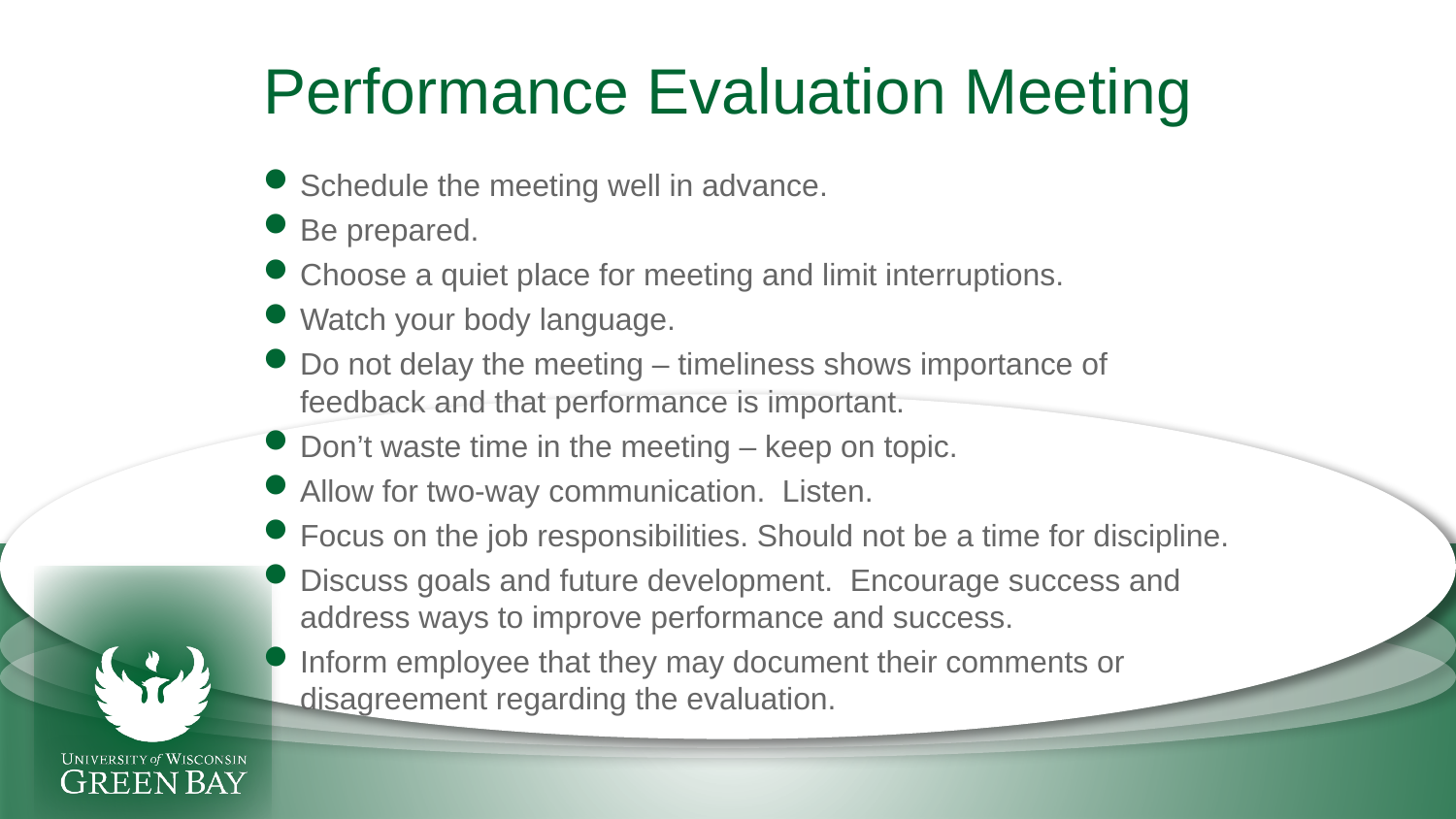

# Performance Evaluation Meeting
Schedule the meeting well in advance.
Be prepared.
Choose a quiet place for meeting and limit interruptions.
Watch your body language.
Do not delay the meeting – timeliness shows importance of feedback and that performance is important.
Don’t waste time in the meeting – keep on topic.
Allow for two-way communication.  Listen.
Focus on the job responsibilities. Should not be a time for discipline.
Discuss goals and future development.  Encourage success and address ways to improve performance and success.
Inform employee that they may document their comments or disagreement regarding the evaluation.